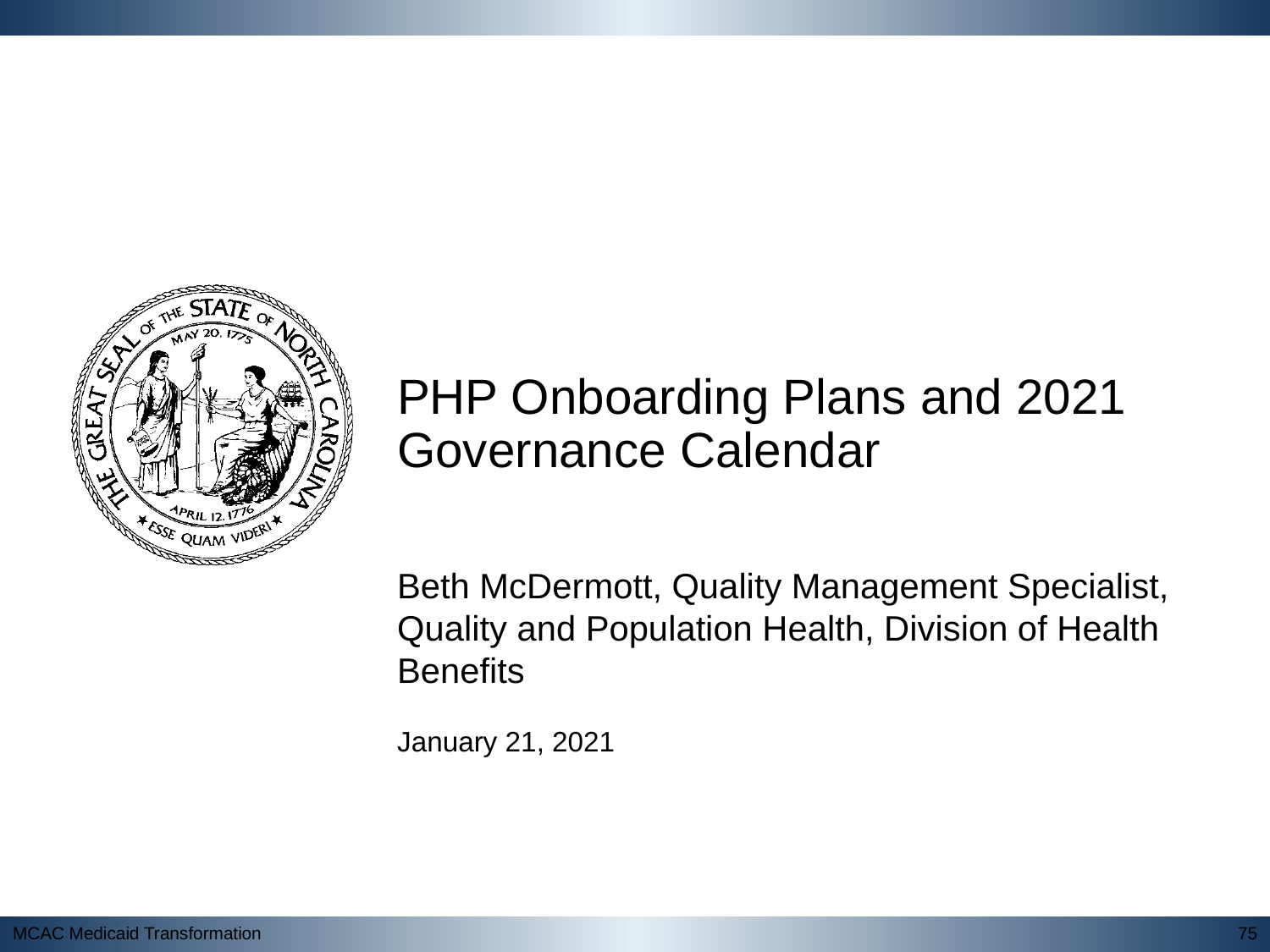

PHP Onboarding Plans and 2021 Governance Calendar
Beth McDermott, Quality Management Specialist, Quality and Population Health, Division of Health Benefits
January 21, 2021
MCAC Medicaid Transformation
75